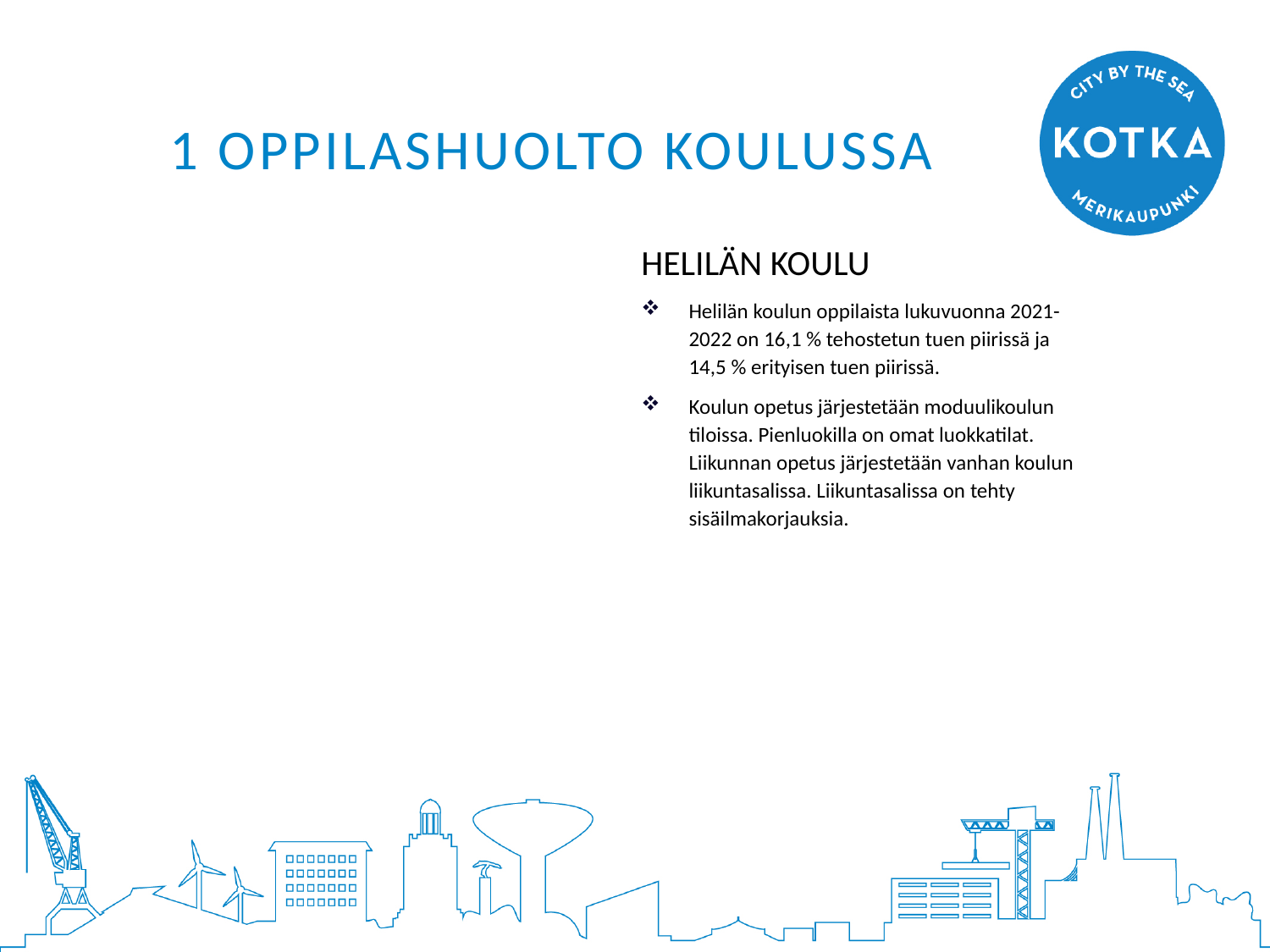

# 1 OPPILASHUOLTO koulussa

HELILÄN KOULU
Helilän koulun oppilaista lukuvuonna 2021-2022 on 16,1 % tehostetun tuen piirissä ja 14,5 % erityisen tuen piirissä.
Koulun opetus järjestetään moduulikoulun tiloissa. Pienluokilla on omat luokkatilat. Liikunnan opetus järjestetään vanhan koulun liikuntasalissa. Liikuntasalissa on tehty sisäilmakorjauksia.